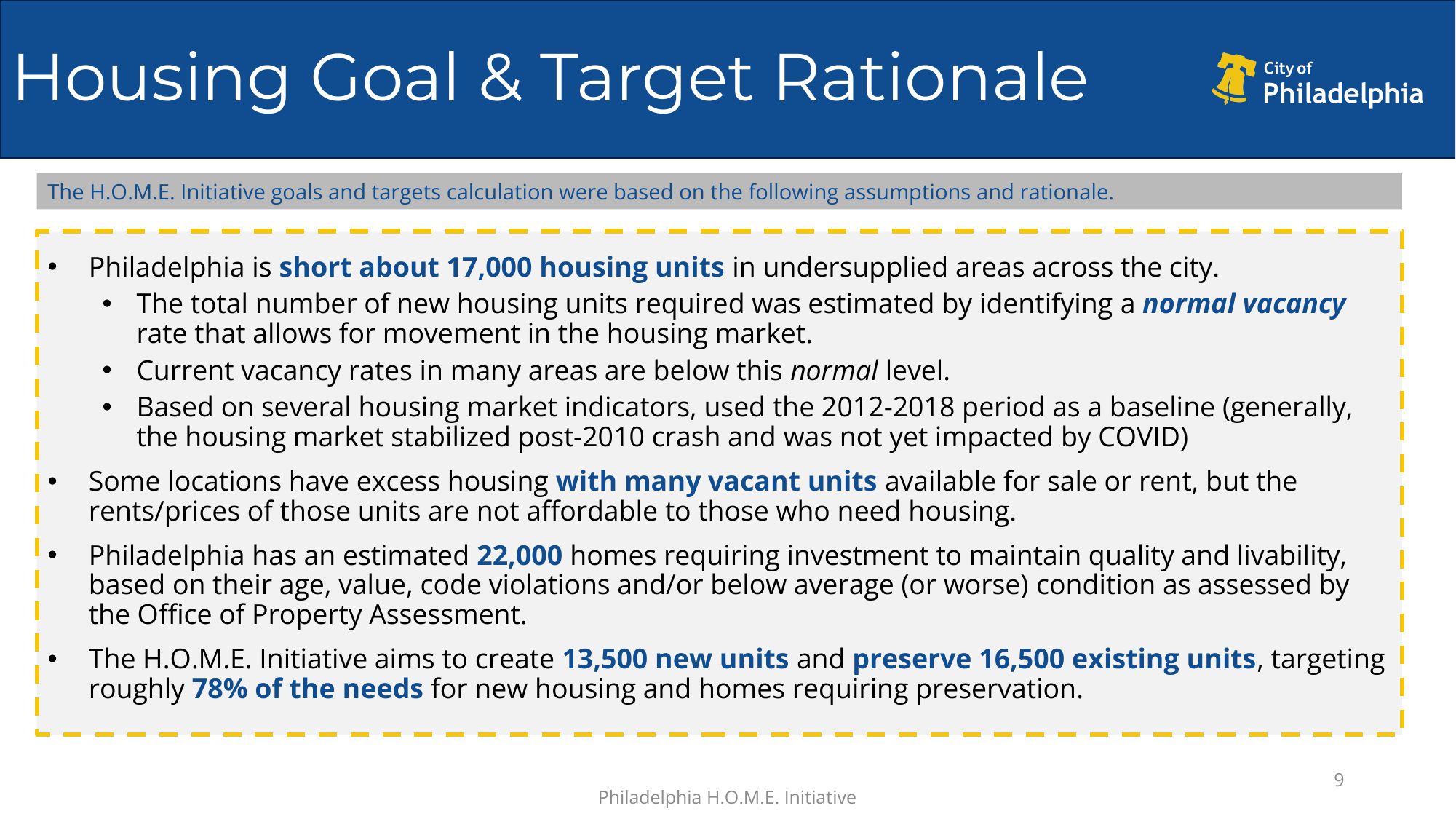

# Housing Goal & Target Rationale
The H.O.M.E. Initiative goals and targets calculation were based on the following assumptions and rationale.
Philadelphia is short about 17,000 housing units in undersupplied areas across the city.
The total number of new housing units required was estimated by identifying a normal vacancy rate that allows for movement in the housing market.
Current vacancy rates in many areas are below this normal level.
Based on several housing market indicators, used the 2012-2018 period as a baseline (generally, the housing market stabilized post-2010 crash and was not yet impacted by COVID)
Some locations have excess housing with many vacant units available for sale or rent, but the rents/prices of those units are not affordable to those who need housing.
Philadelphia has an estimated 22,000 homes requiring investment to maintain quality and livability, based on their age, value, code violations and/or below average (or worse) condition as assessed by the Office of Property Assessment.
The H.O.M.E. Initiative aims to create 13,500 new units and preserve 16,500 existing units, targeting roughly 78% of the needs for new housing and homes requiring preservation.
9